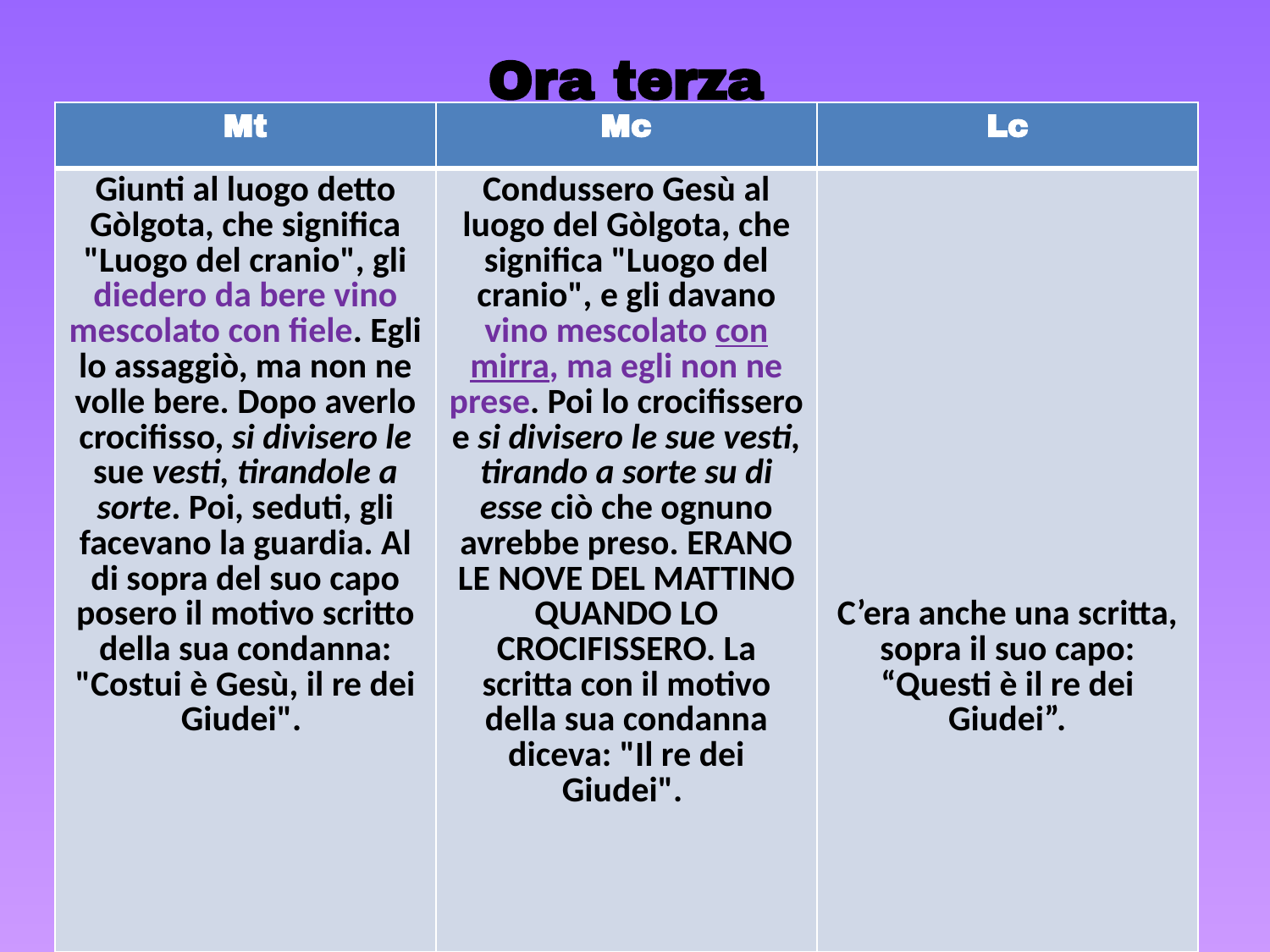

# Ora terza
| Mt | Mc | Lc |
| --- | --- | --- |
| Giunti al luogo detto Gòlgota, che significa "Luogo del cranio", gli diedero da bere vino mescolato con fiele. Egli lo assaggiò, ma non ne volle bere. Dopo averlo crocifisso, si divisero le sue vesti, tirandole a sorte. Poi, seduti, gli facevano la guardia. Al di sopra del suo capo posero il motivo scritto della sua condanna: "Costui è Gesù, il re dei Giudei". | Condussero Gesù al luogo del Gòlgota, che significa "Luogo del cranio", e gli davano vino mescolato con mirra, ma egli non ne prese. Poi lo crocifissero e si divisero le sue vesti, tirando a sorte su di esse ciò che ognuno avrebbe preso. ERANO LE NOVE DEL MATTINO QUANDO LO CROCIFISSERO. La scritta con il motivo della sua condanna diceva: "Il re dei Giudei". | C’era anche una scritta, sopra il suo capo: “Questi è il re dei Giudei”. |